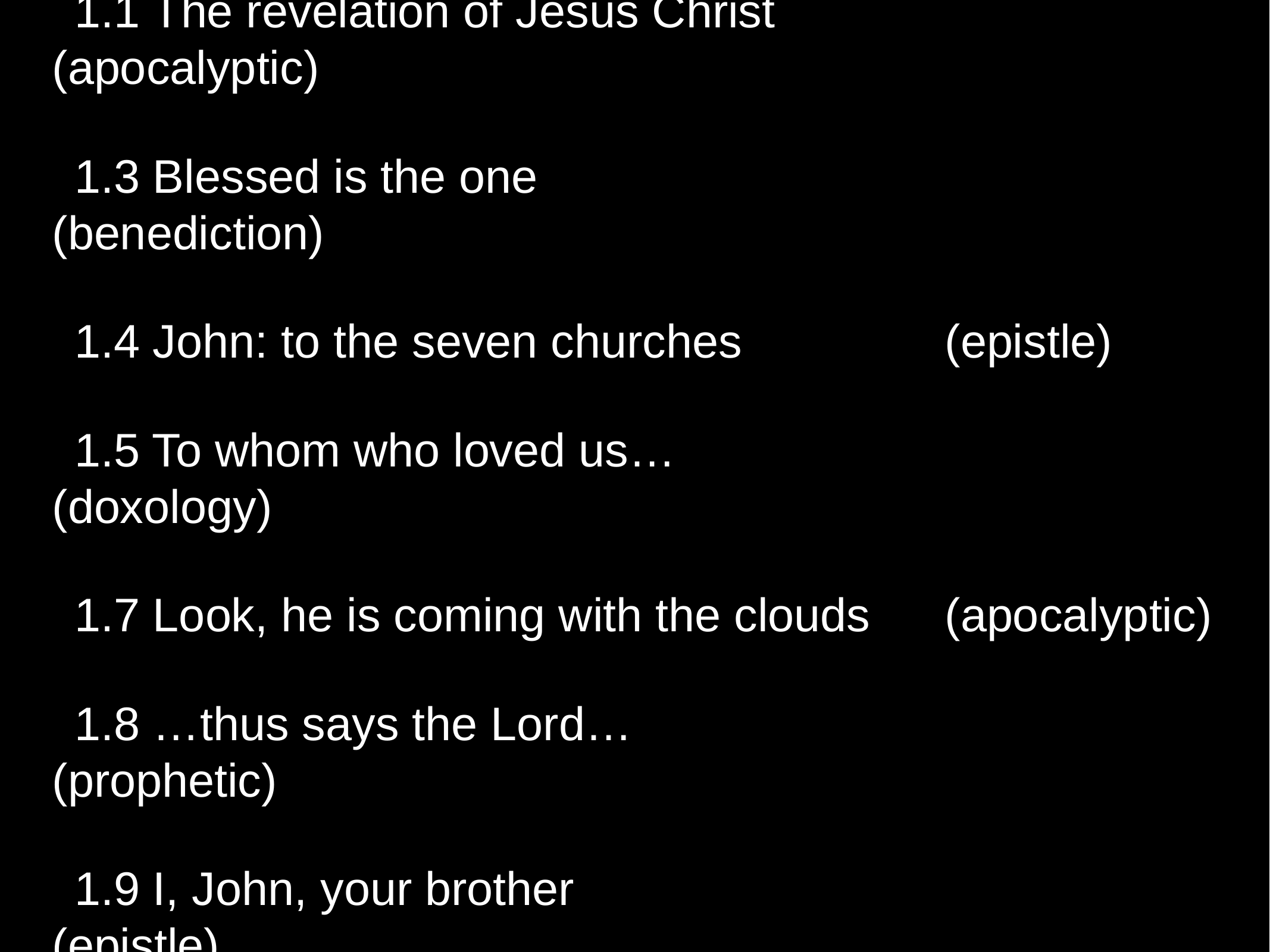

1.1 The revelation of Jesus Christ 			(apocalyptic)
1.3 Blessed is the one 							(benediction)
1.4 John: to the seven churches 			(epistle)
1.5 To whom who loved us… 				(doxology)
1.7 Look, he is coming with the clouds 	(apocalyptic)
1.8 …thus says the Lord… 					(prophetic)
1.9 I, John, your brother 						(epistle)